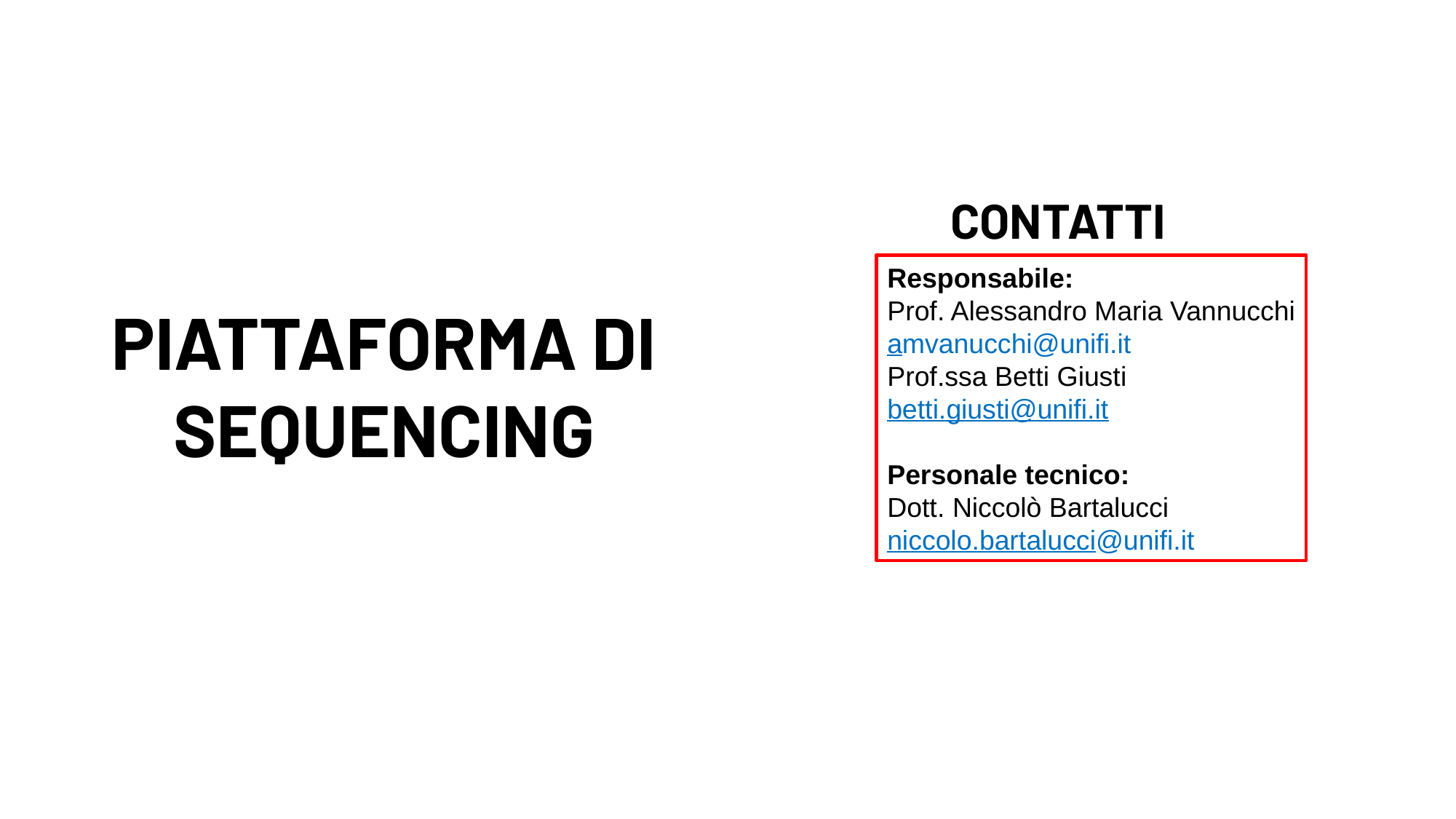

CONTATTI
Responsabile:
Prof. Alessandro Maria Vannucchi
amvanucchi@unifi.it
Prof.ssa Betti Giusti
betti.giusti@unifi.it

Personale tecnico:
Dott. Niccolò Bartalucci
niccolo.bartalucci@unifi.it
PIATTAFORMA DI SEQUENCING